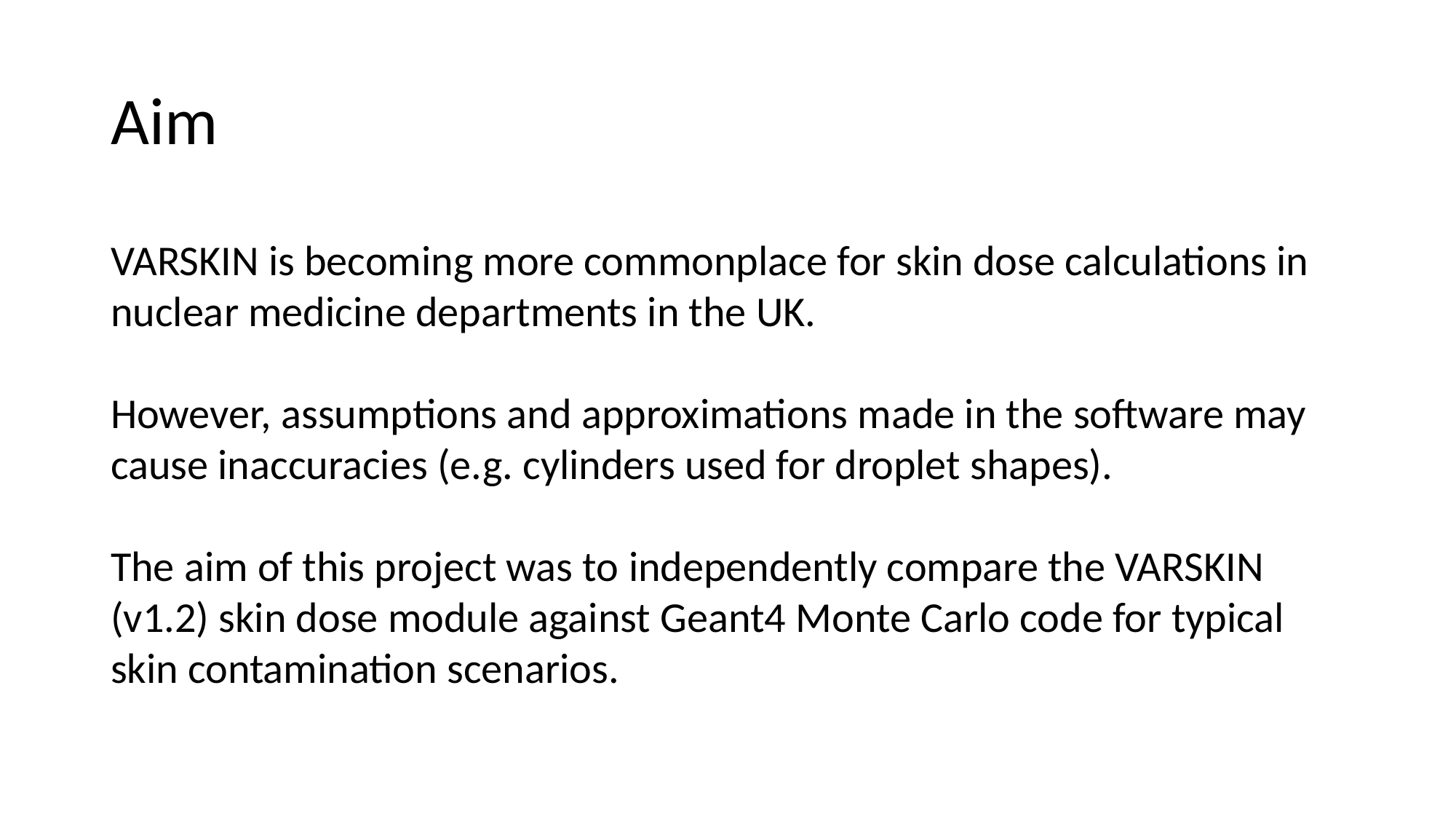

# Aim
VARSKIN is becoming more commonplace for skin dose calculations in nuclear medicine departments in the UK.

However, assumptions and approximations made in the software may cause inaccuracies (e.g. cylinders used for droplet shapes).

The aim of this project was to independently compare the VARSKIN (v1.2) skin dose module against Geant4 Monte Carlo code for typical skin contamination scenarios.